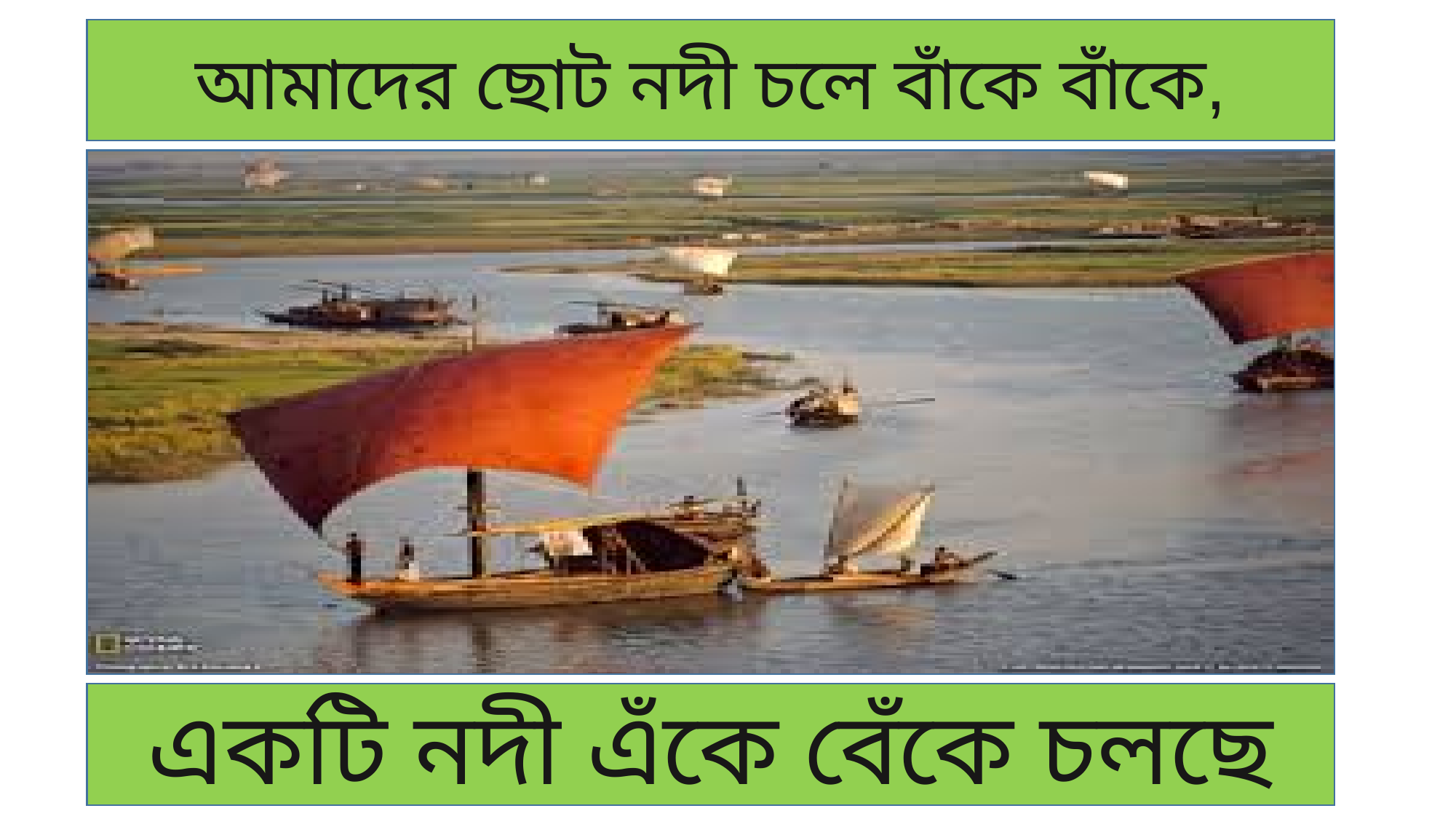

আমাদের ছোট নদী চলে বাঁকে বাঁকে,

একটি নদী এঁকে বেঁকে চলছে